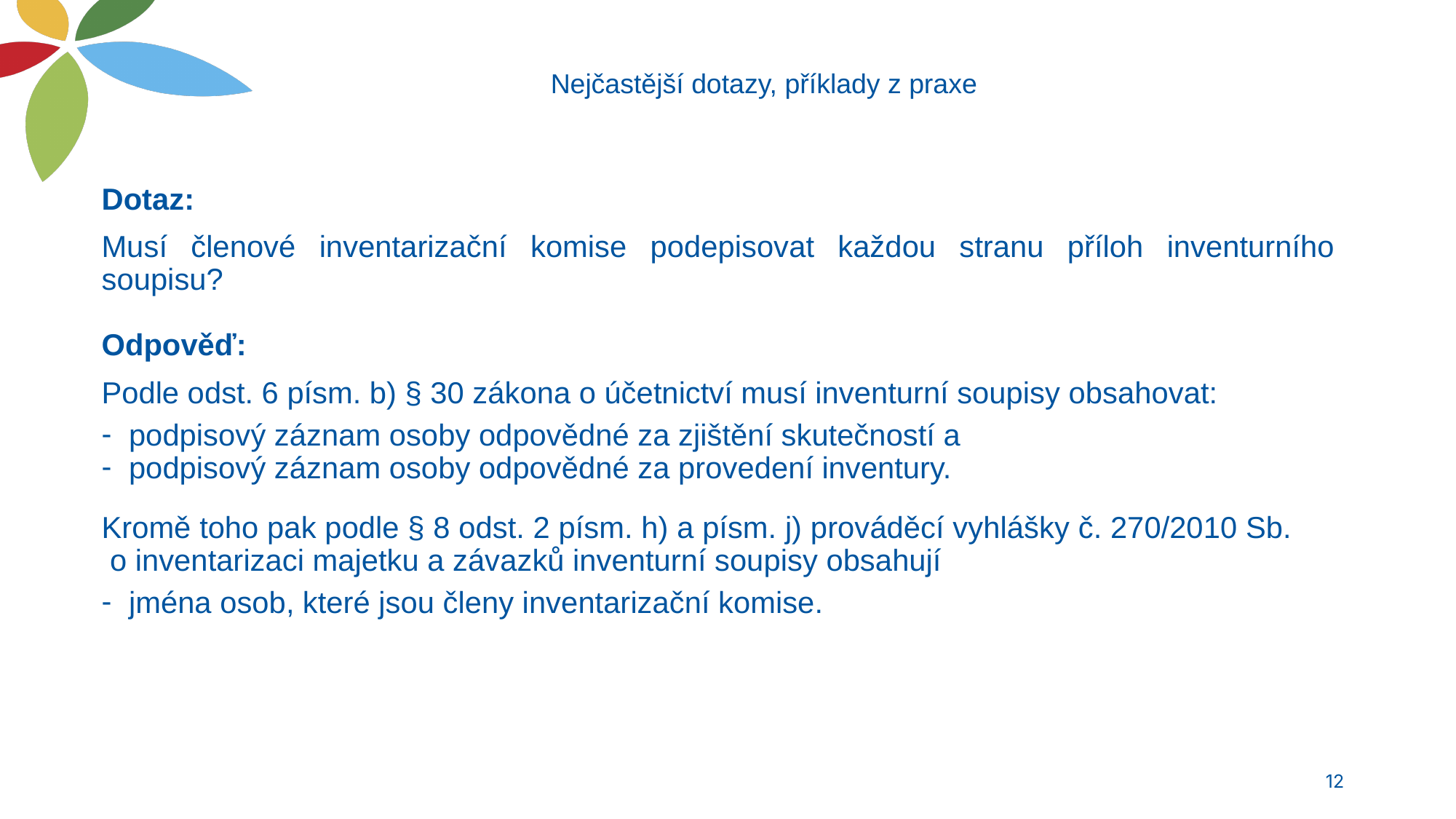

# Nejčastější dotazy, příklady z praxe

Dotaz:
Musí členové inventarizační komise podepisovat každou stranu příloh inventurního soupisu?

Odpověď:
Podle odst. 6 písm. b) § 30 zákona o účetnictví musí inventurní soupisy obsahovat:
podpisový záznam osoby odpovědné za zjištění skutečností a
podpisový záznam osoby odpovědné za provedení inventury.
Kromě toho pak podle § 8 odst. 2 písm. h) a písm. j) prováděcí vyhlášky č. 270/2010 Sb.       o inventarizaci majetku a závazků inventurní soupisy obsahují
jména osob, které jsou členy inventarizační komise.

12